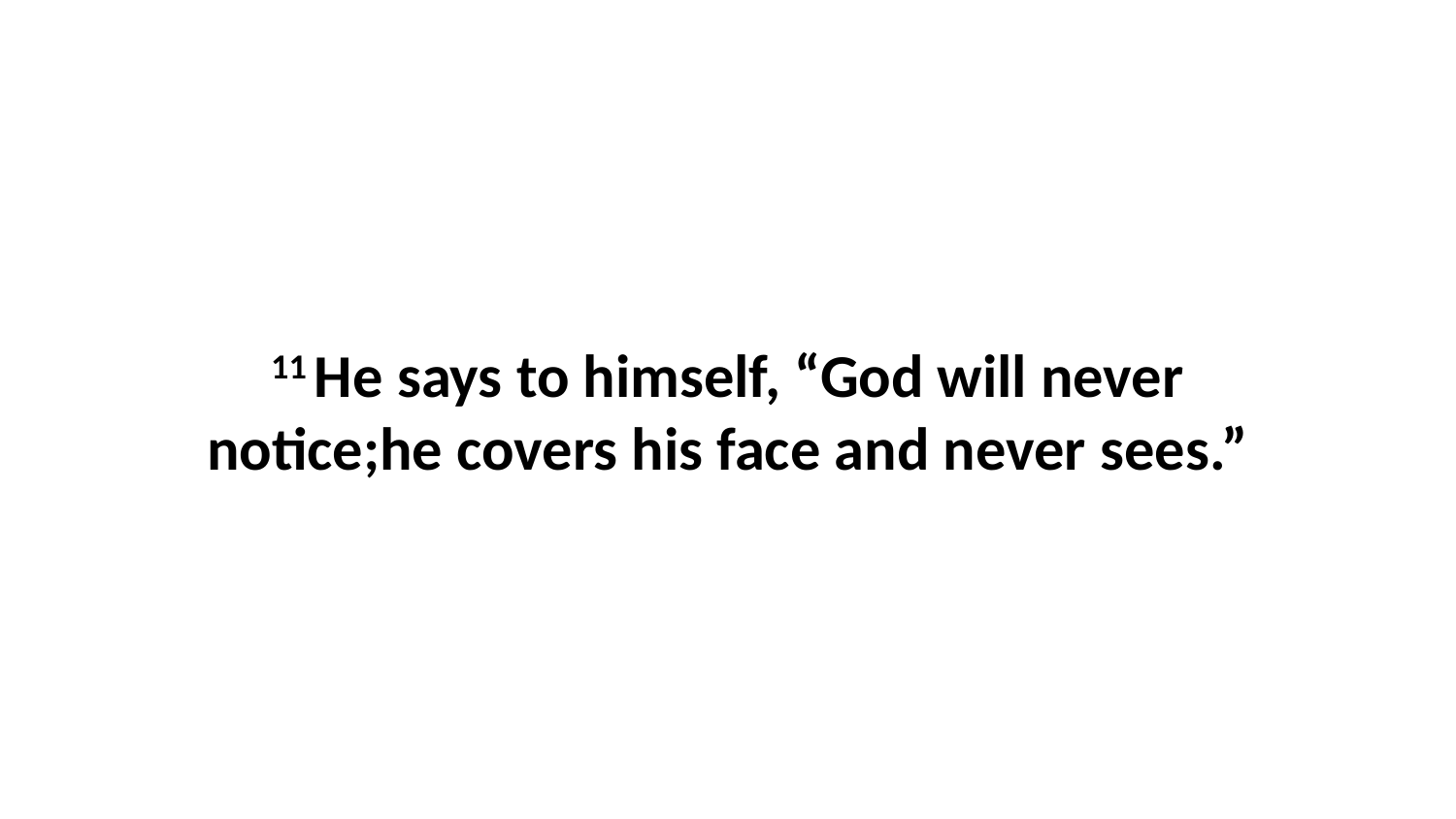

11 He says to himself, “God will never notice;he covers his face and never sees.”